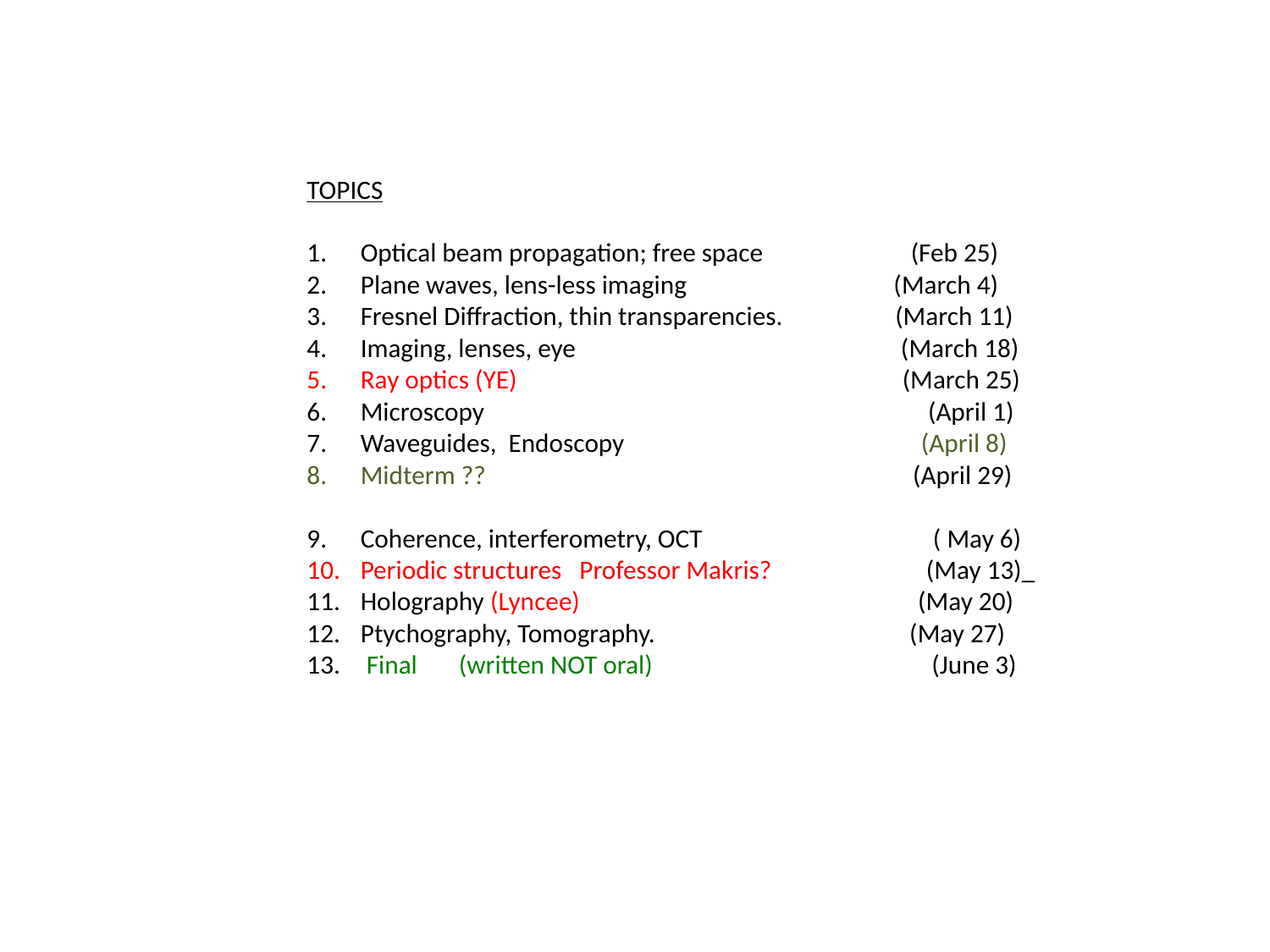

TOPICS

Optical beam propagation; free space                         (Feb 25)
Plane waves, lens-less imaging                                   (March 4)
Fresnel Diffraction, thin transparencies.                   (March 11)
Imaging, lenses, eye                                                       (March 18)
Ray optics (YE)                                                                 (March 25)
Microscopy                                                                           (April 1)
Waveguides,  Endoscopy                                                  (April 8)
Midterm ??                                                                        (April 29)
Coherence, interferometry, OCT                                       ( May 6)
Periodic structures   Professor Makris?                          (May 13)_
Holography (Lyncee)                                                         (May 20)
Ptychography, Tomography.                                           (May 27)
 Final       (written NOT oral)                                               (June 3)